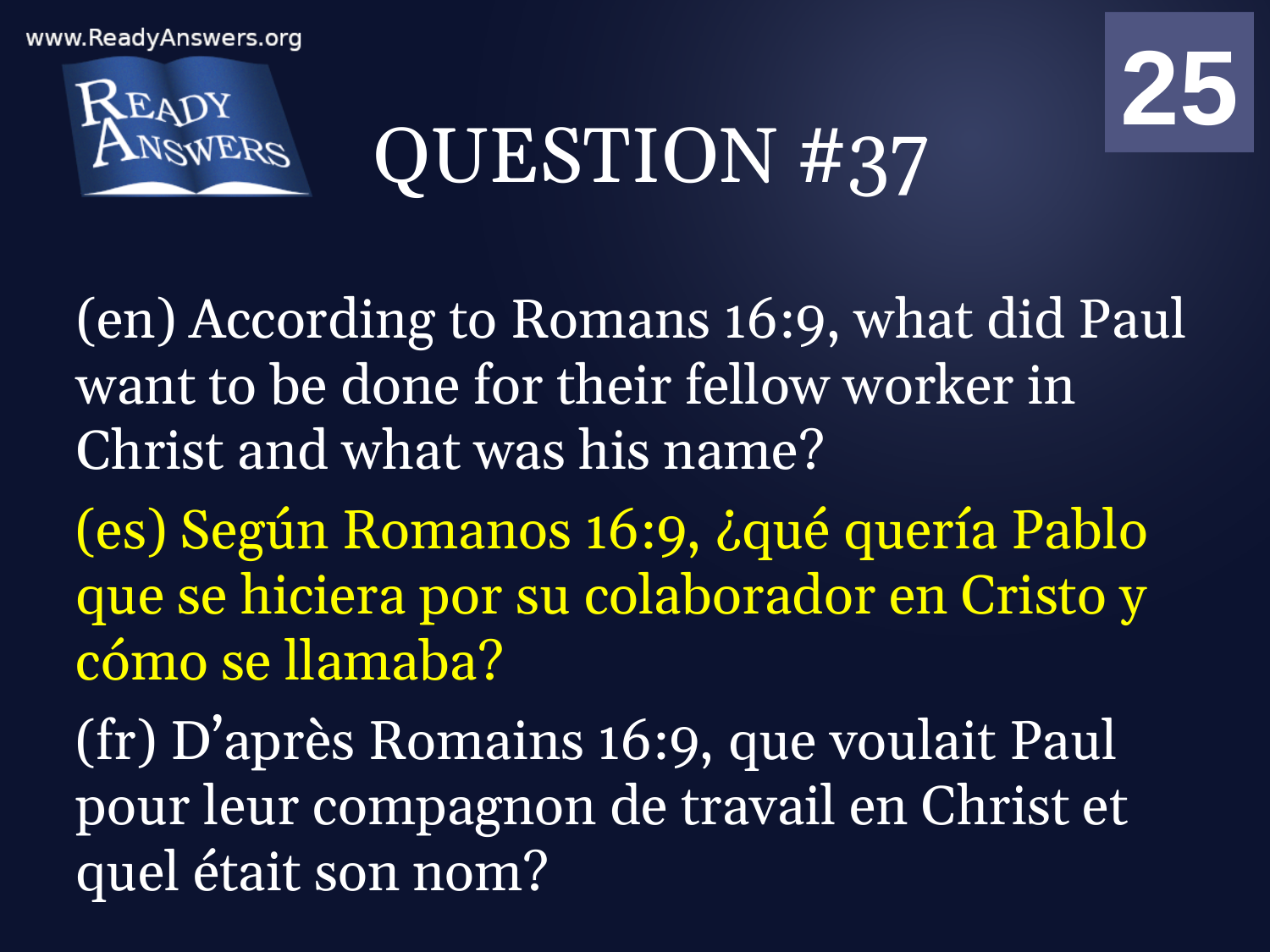

01
02
03
04
05
06
07
08
09
10
11
12
13
14
15
16
17
18
19
20
21
22
23
24
25
00
# QUESTION #37
(en) According to Romans 16:9, what did Paul want to be done for their fellow worker in Christ and what was his name?
(es) Según Romanos 16:9, ¿qué quería Pablo que se hiciera por su colaborador en Cristo y cómo se llamaba?
(fr) D’après Romains 16:9, que voulait Paul pour leur compagnon de travail en Christ et quel était son nom?